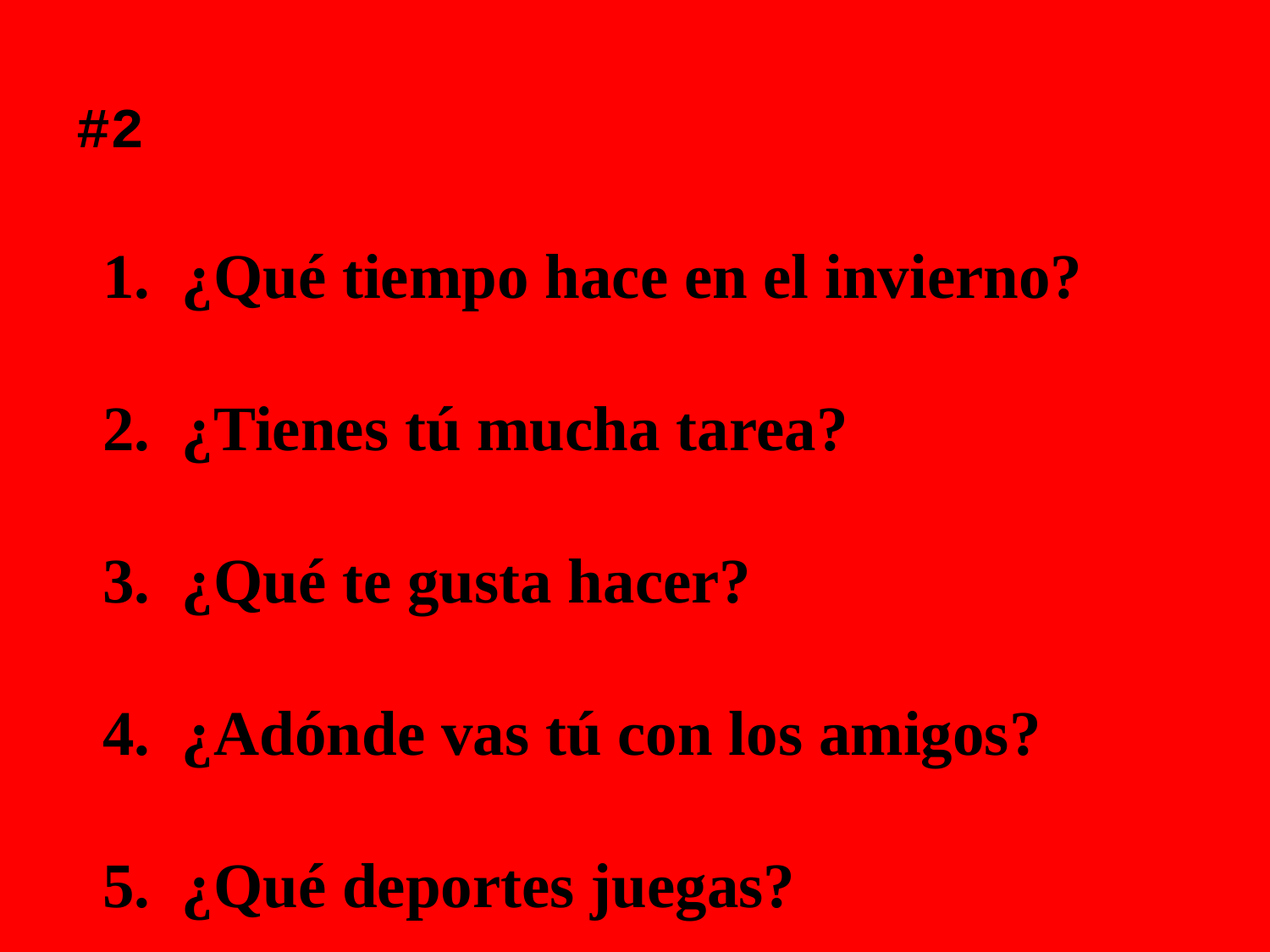

# #2
1.  ¿Qué tiempo hace en el invierno?

2.  ¿Tienes tú mucha tarea?

3.  ¿Qué te gusta hacer?

4.  ¿Adónde vas tú con los amigos?

5.  ¿Qué deportes juegas?